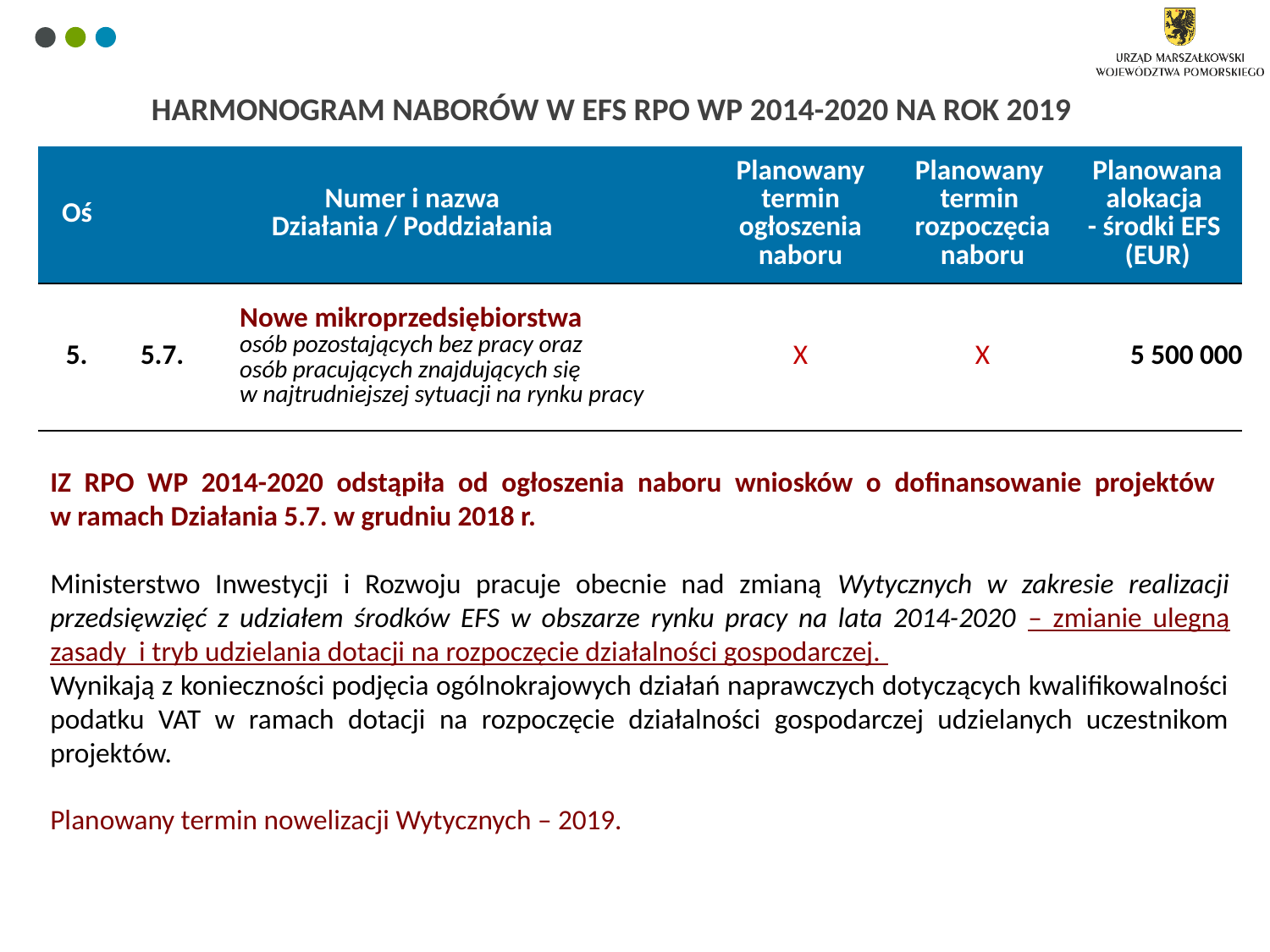

HARMONOGRAM NABORÓW W EFS RPO WP 2014-2020 NA ROK 2019
| Oś | Numer i nazwa Działania / Poddziałania |  | Planowany termin ogłoszenia naboru | Planowany termin rozpoczęcia naboru | Planowana alokacja - środki EFS (EUR) |
| --- | --- | --- | --- | --- | --- |
| 5. | 5.7. | Nowe mikroprzedsiębiorstwa osób pozostających bez pracy oraz osób pracujących znajdujących się w najtrudniejszej sytuacji na rynku pracy | X | X | 5 500 000 |
IZ RPO WP 2014-2020 odstąpiła od ogłoszenia naboru wniosków o dofinansowanie projektów
w ramach Działania 5.7. w grudniu 2018 r.

Ministerstwo Inwestycji i Rozwoju pracuje obecnie nad zmianą Wytycznych w zakresie realizacji przedsięwzięć z udziałem środków EFS w obszarze rynku pracy na lata 2014-2020 – zmianie ulegną zasady  i tryb udzielania dotacji na rozpoczęcie działalności gospodarczej.
Wynikają z konieczności podjęcia ogólnokrajowych działań naprawczych dotyczących kwalifikowalności podatku VAT w ramach dotacji na rozpoczęcie działalności gospodarczej udzielanych uczestnikom projektów.

Planowany termin nowelizacji Wytycznych – 2019.